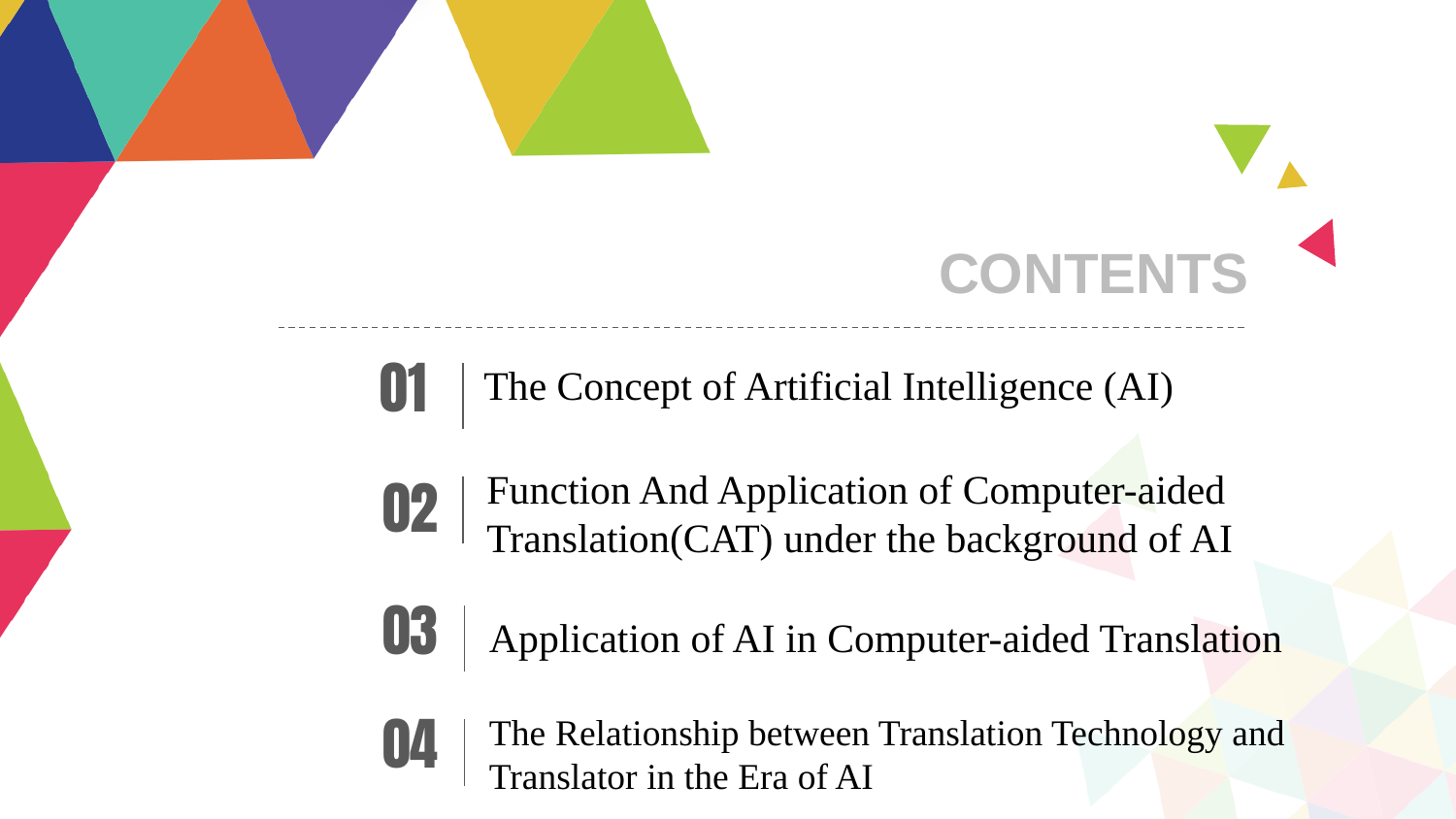

CONTENTS

01
The Concept of Artificial Intelligence (AI)
Function And Application of Computer-aided Translation(CAT) under the background of AI
02
03
Application of AI in Computer-aided Translation
The Relationship between Translation Technology and Translator in the Era of AI
04